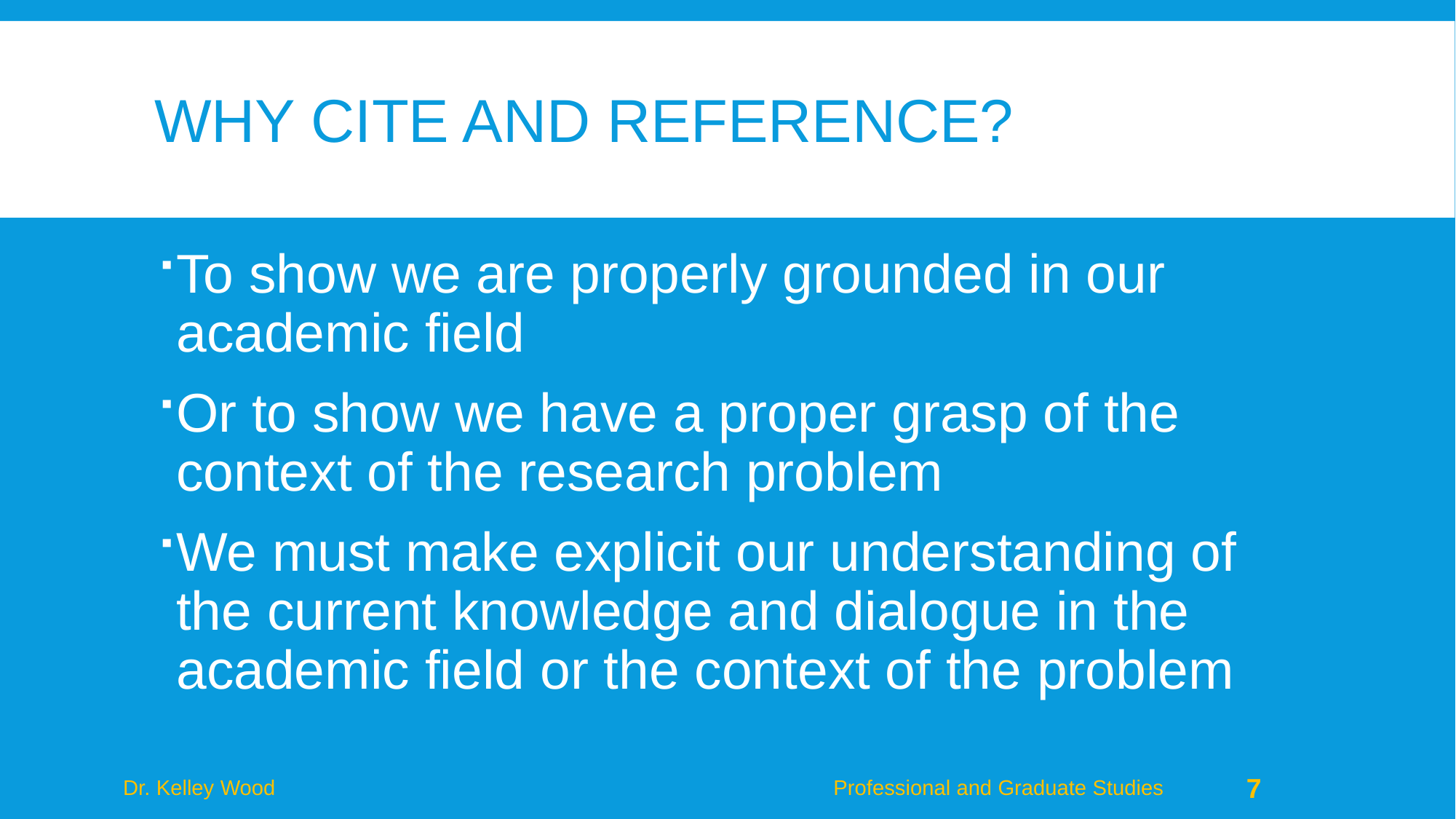

# Why cite and reference?
To show we are properly grounded in our academic field
Or to show we have a proper grasp of the context of the research problem
We must make explicit our understanding of the current knowledge and dialogue in the academic field or the context of the problem
Dr. Kelley Wood
Professional and Graduate Studies
7